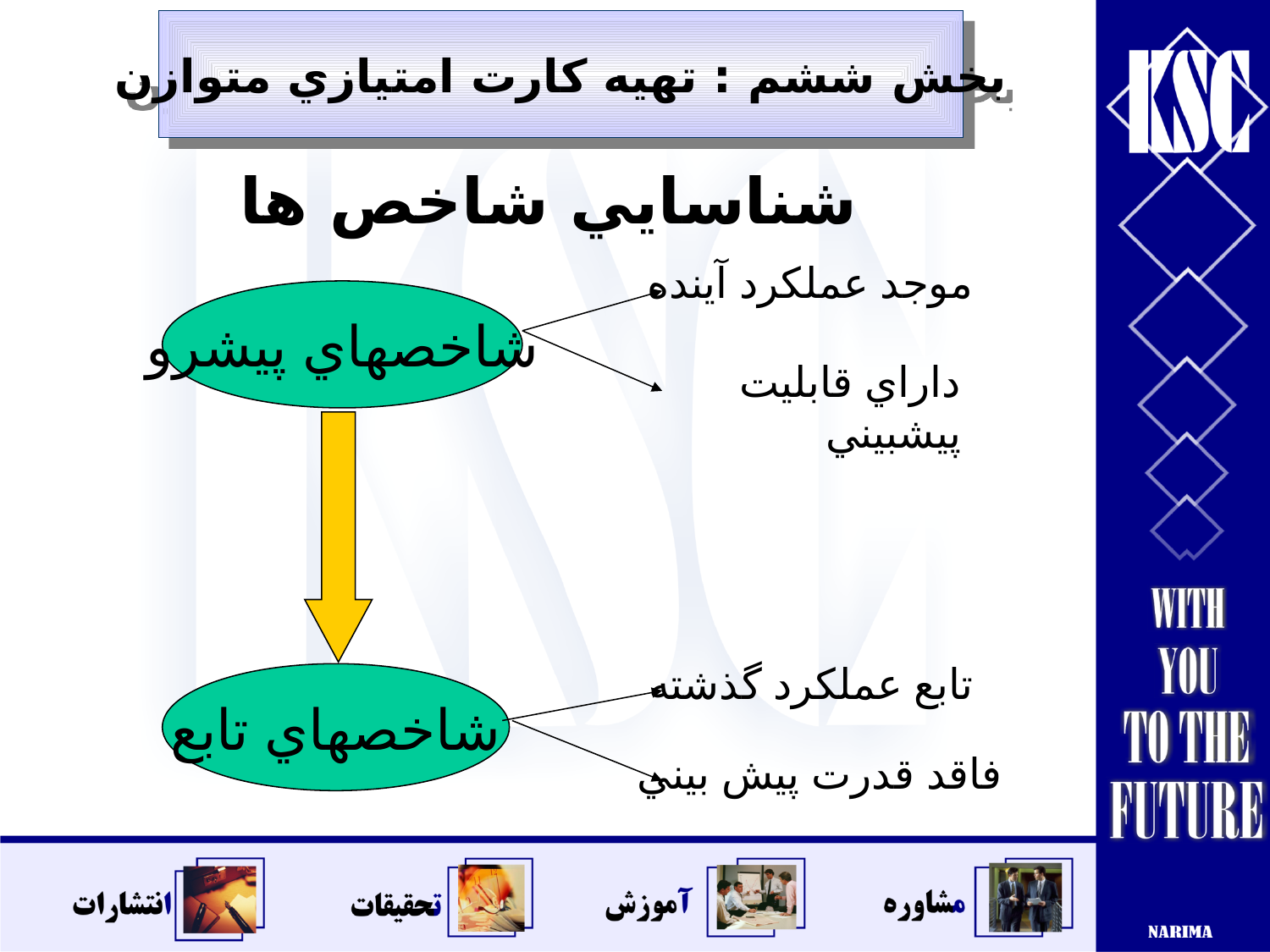

بخش ششم : تهيه كارت امتيازي متوازن
شناسايي شاخص ها
موجد عملكرد آينده
شاخصهاي پيشرو

داراي قابليت پيشبيني

تابع عملكرد گذشته
شاخصهاي تابع

فاقد قدرت پيش بيني